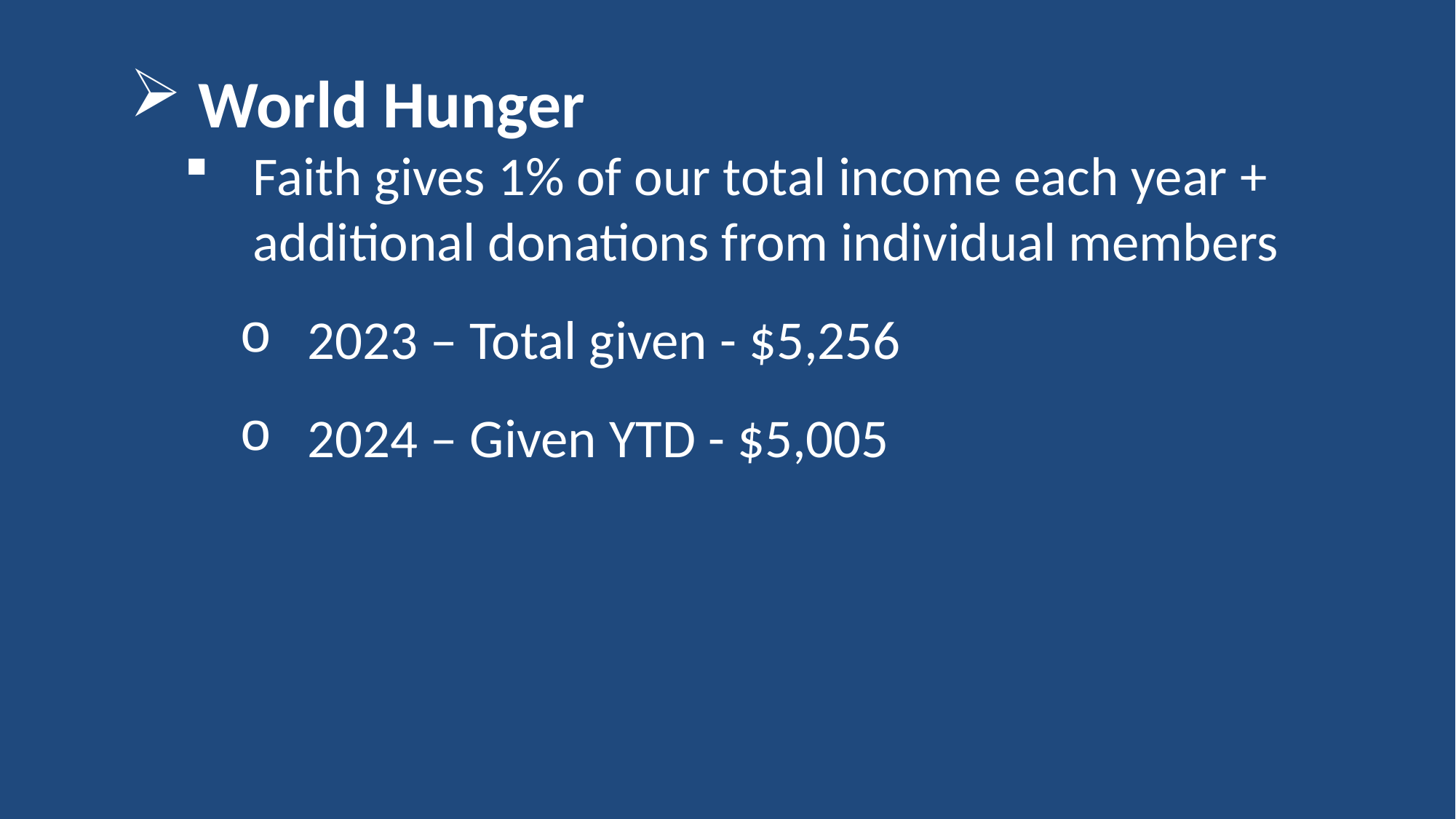

World Hunger
Faith gives 1% of our total income each year + additional donations from individual members
2023 – Total given - $5,256
2024 – Given YTD - $5,005